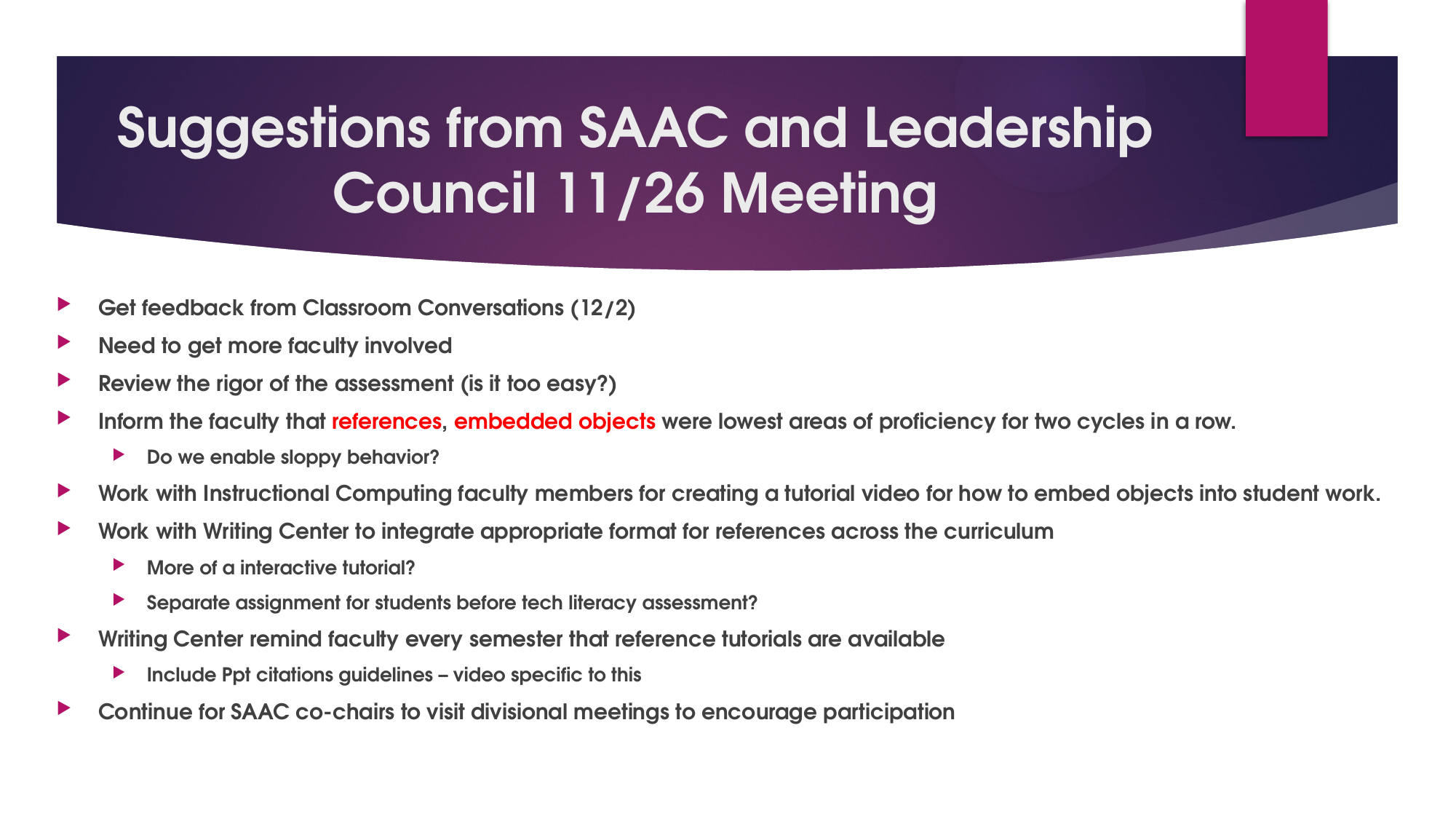

# Suggestions from SAAC and Leadership Council 11/26 Meeting
Get feedback from Classroom Conversations (12/2)
Need to get more faculty involved
Review the rigor of the assessment (is it too easy?)
Inform the faculty that references, embedded objects were lowest areas of proficiency for two cycles in a row.
Do we enable sloppy behavior?
Work with Instructional Computing faculty members for creating a tutorial video for how to embed objects into student work.
Work with Writing Center to integrate appropriate format for references across the curriculum
More of a interactive tutorial?
Separate assignment for students before tech literacy assessment?
Writing Center remind faculty every semester that reference tutorials are available
Include Ppt citations guidelines – video specific to this
Continue for SAAC co-chairs to visit divisional meetings to encourage participation